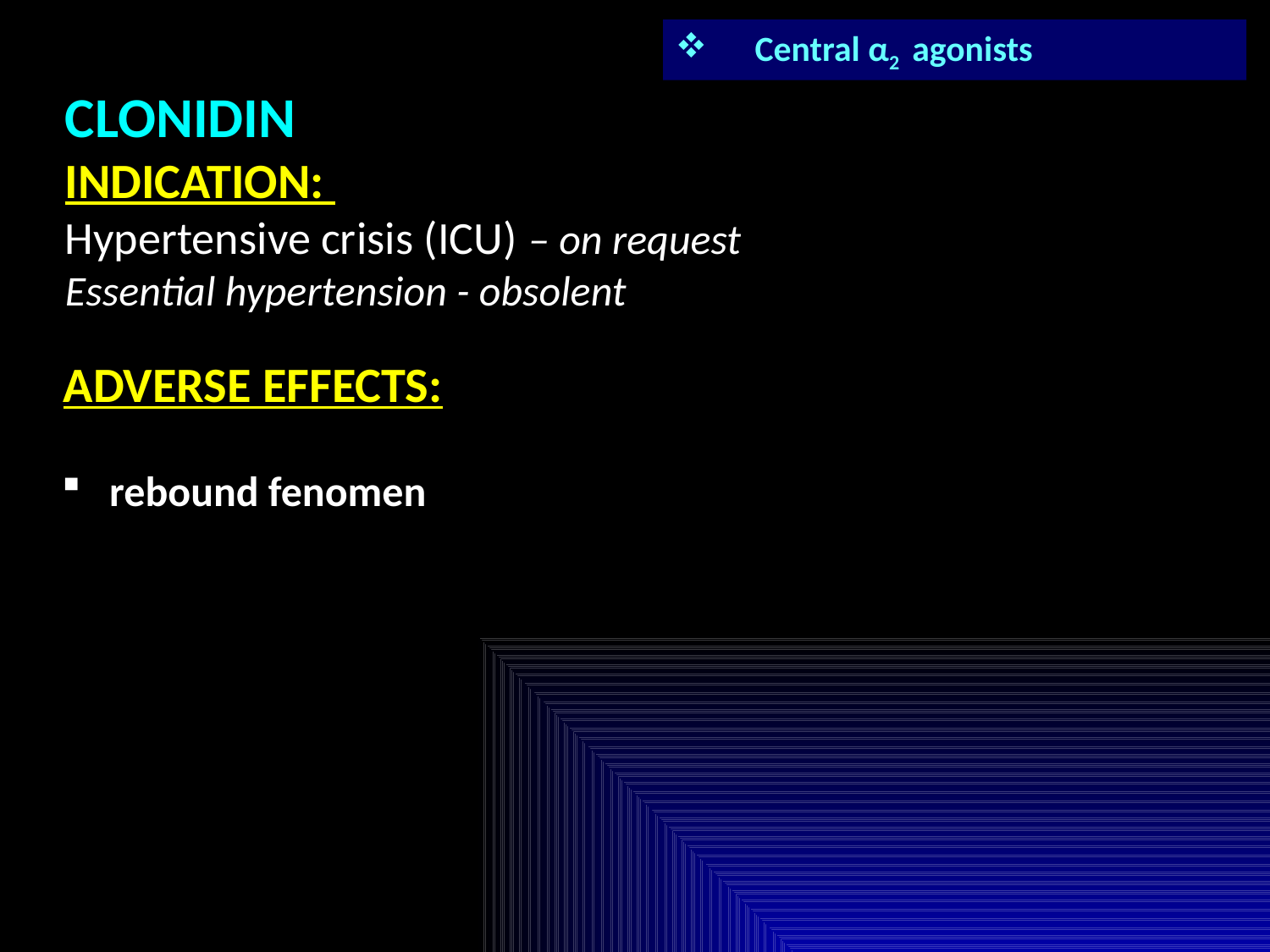

Central α2  agonists
CLONIDIN
INDICATION:
Hypertensive crisis (ICU) – on request
Essential hypertension - obsolent
ADVERSE EFFECTS:
rebound fenomen